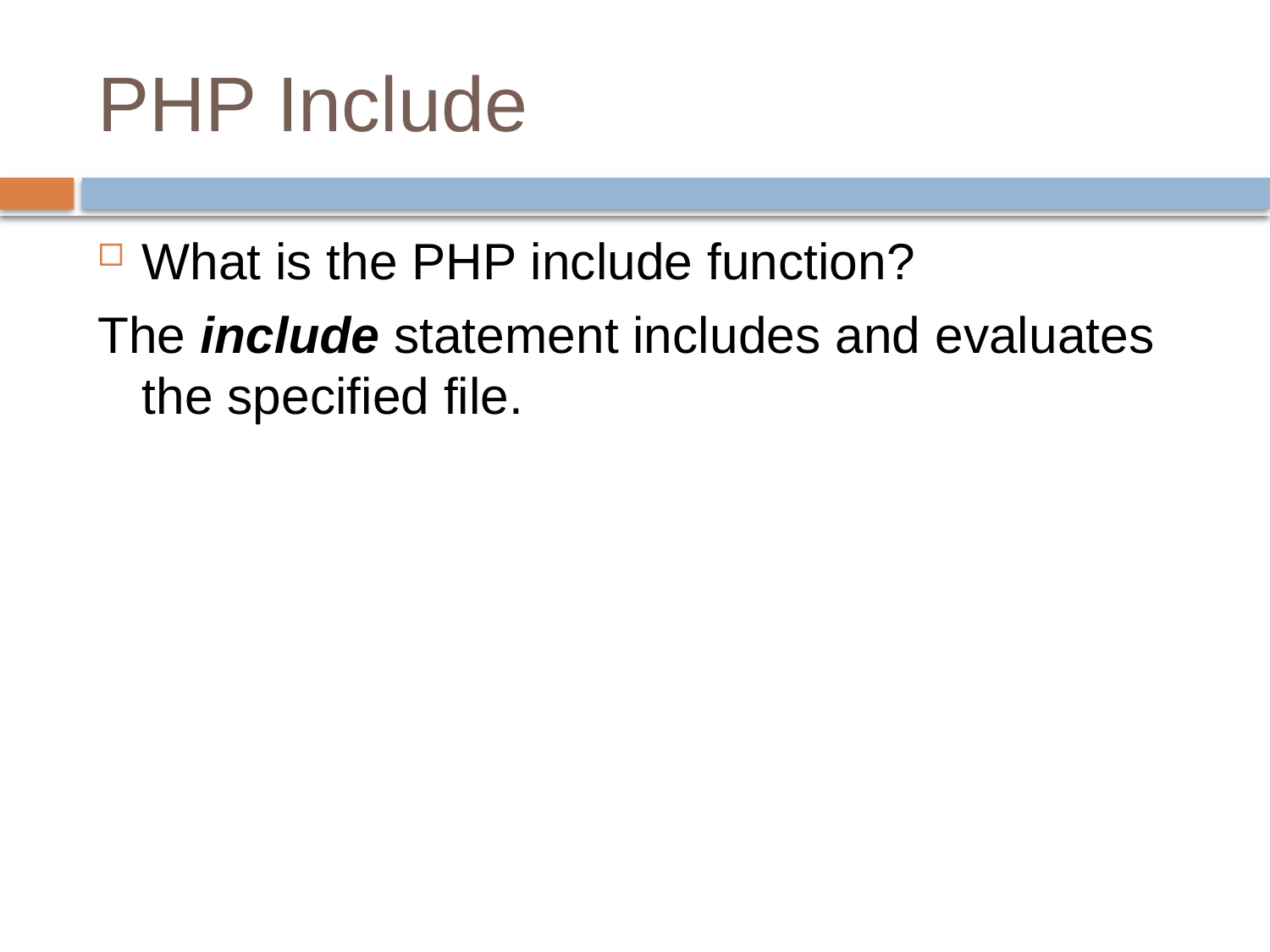

# PHP Include
What is the PHP include function?
The include statement includes and evaluates the specified file.